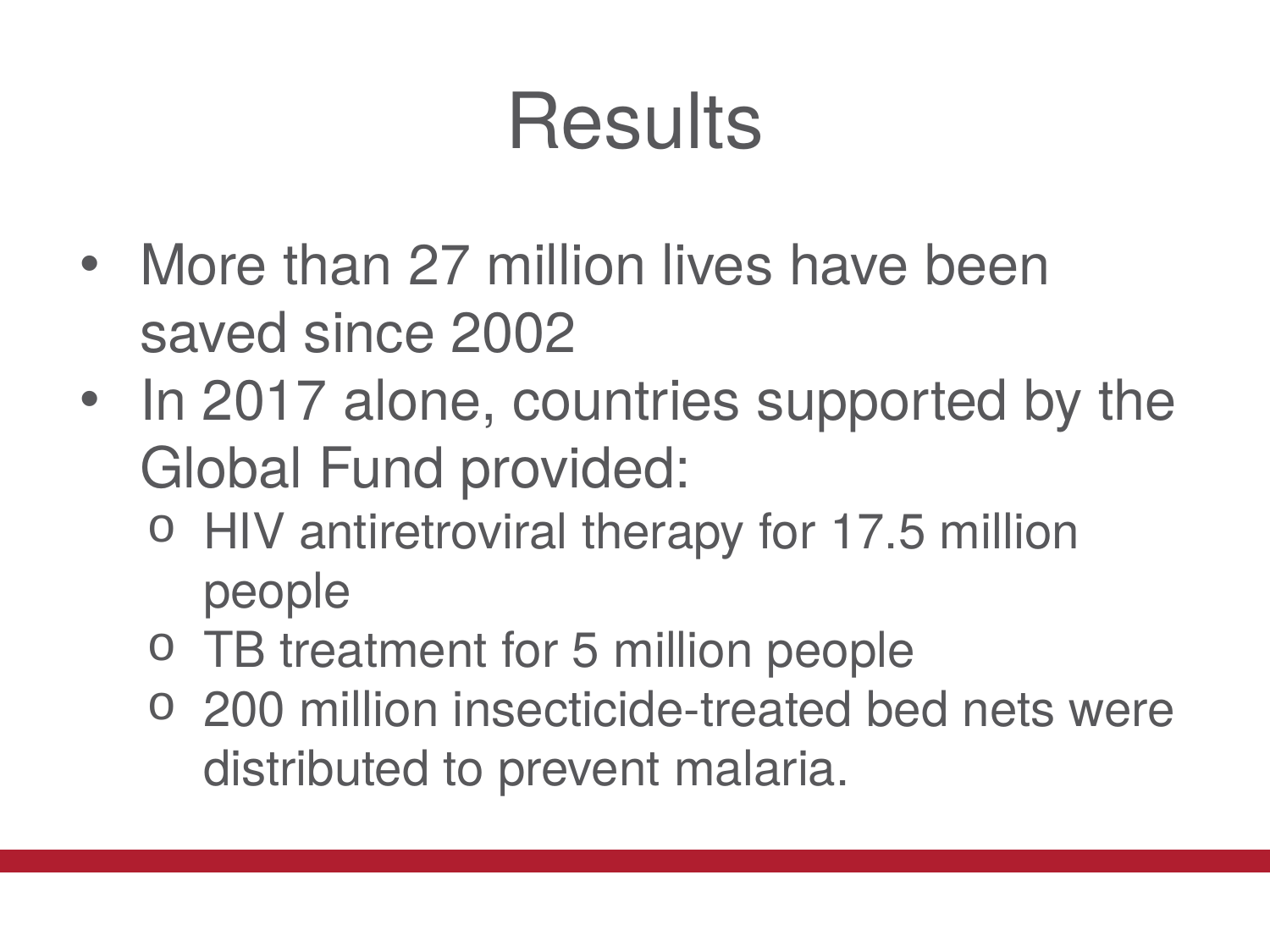

# Results
More than 27 million lives have been saved since 2002
In 2017 alone, countries supported by the Global Fund provided:
HIV antiretroviral therapy for 17.5 million people
TB treatment for 5 million people
200 million insecticide-treated bed nets were distributed to prevent malaria.